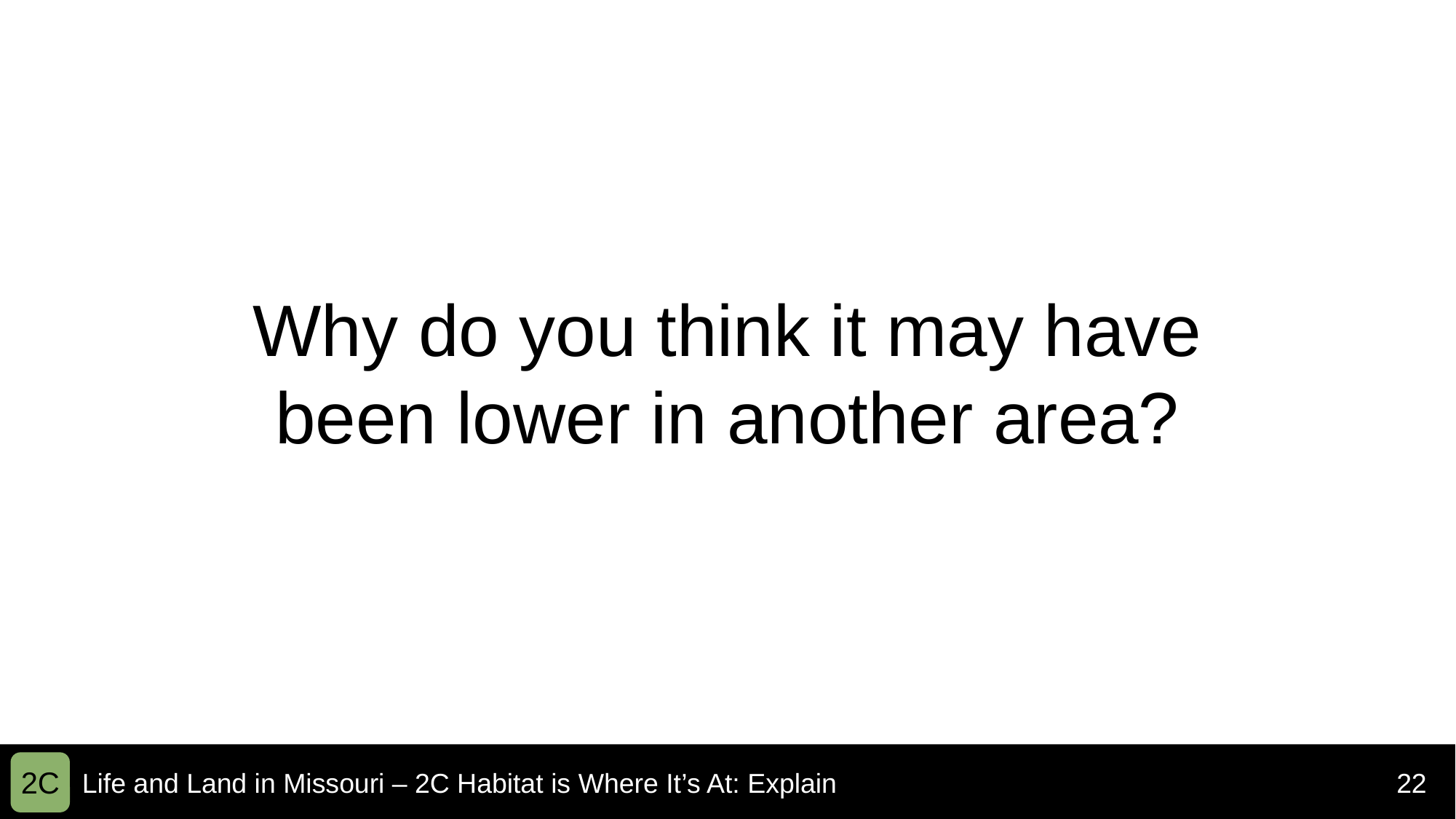

Why do you think it may have been lower in another area?

2C
Life and Land in Missouri – 2C Habitat is Where It’s At: Explain
22